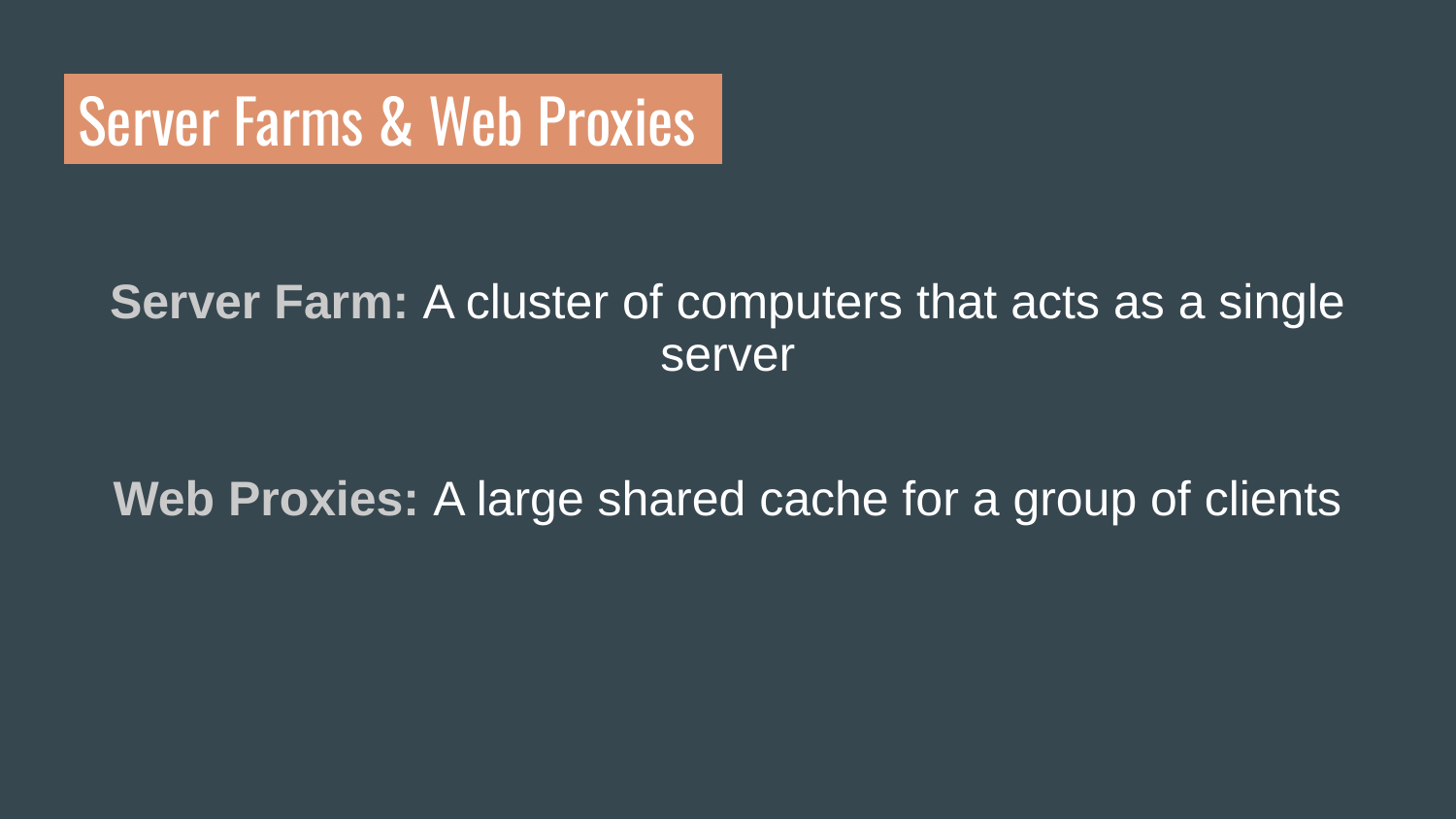

# Server Farms & Web Proxies .

Server Farm: A cluster of computers that acts as a single server

Web Proxies: A large shared cache for a group of clients